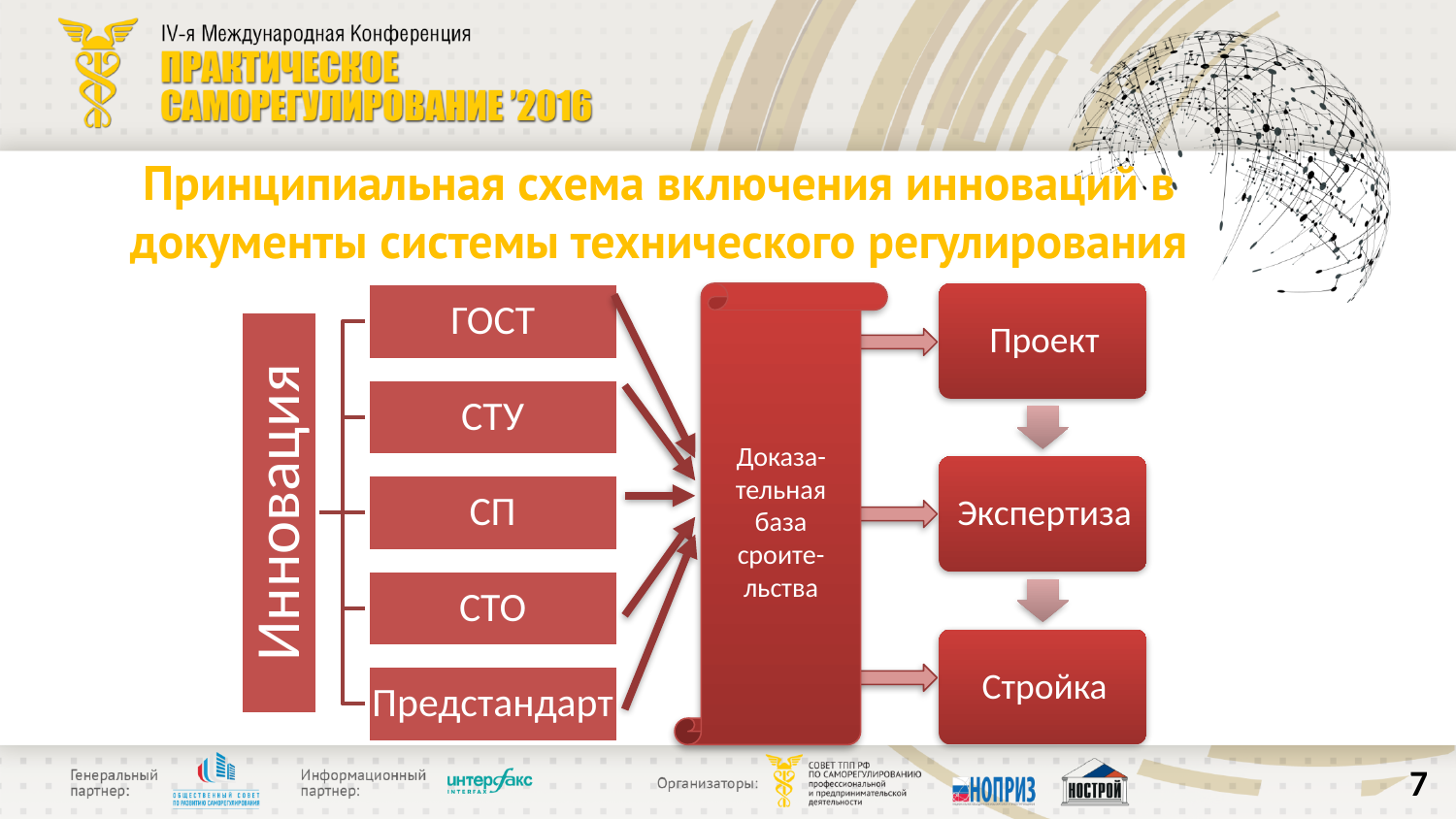

# Принципиальная схема включения инноваций в документы системы технического регулирования

Инновация
ГОСТ
СТУ
СП
СТО
Предстандарт
Доказа-тельная база
сроите-льства
Проект

Экспертиза

Стройка

7